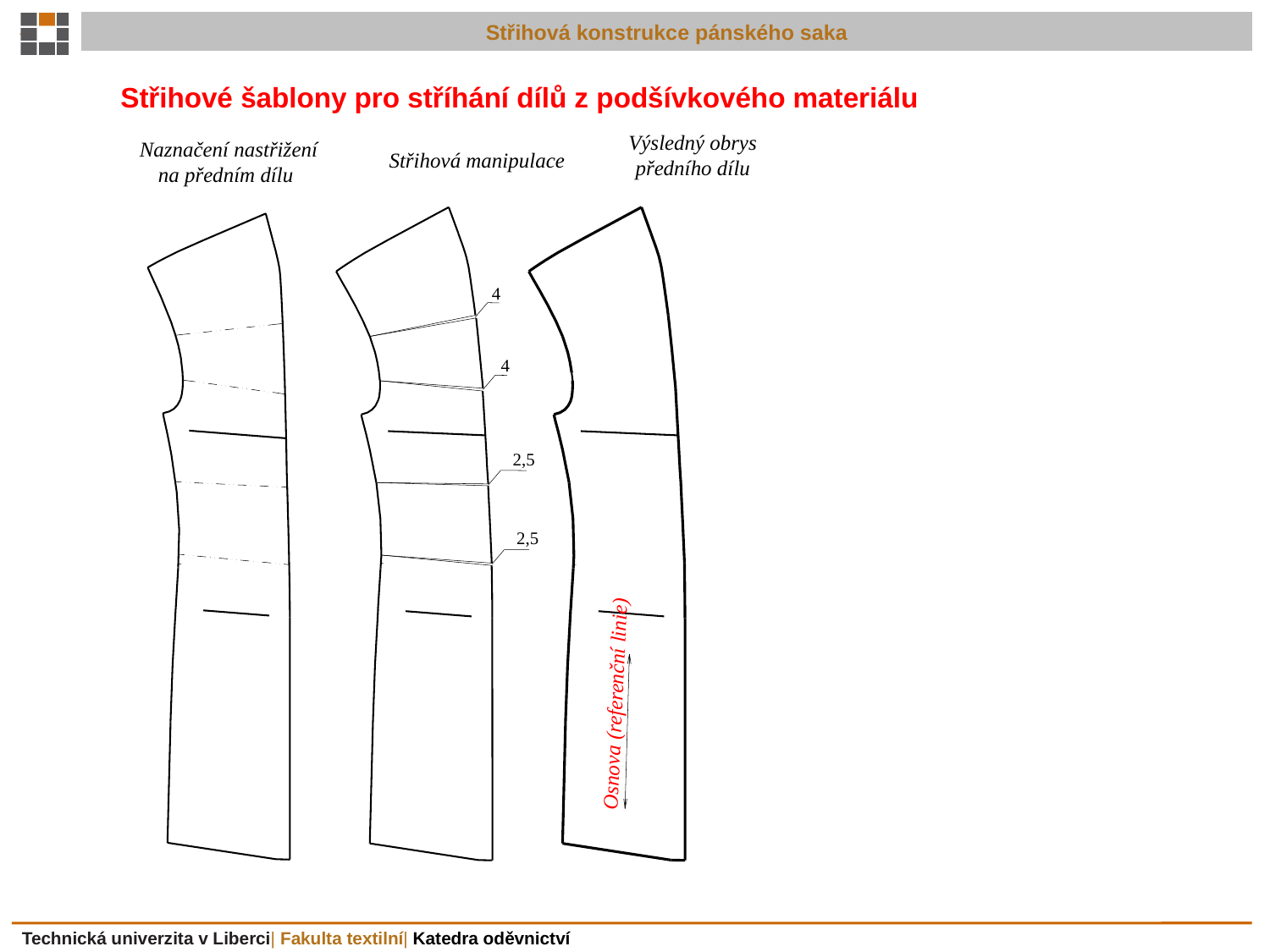

10

10

10

10

10

10

20

10

260

10

52

30 − 40

30 − 40

Střihové šablony pro stříhání dílů z podšívkového materiálu
Výsledný obrys předního dílu
Naznačení nastřižení na předním dílu
Střihová manipulace

4

4

2,5

2,5

Osnova (referenční linie)